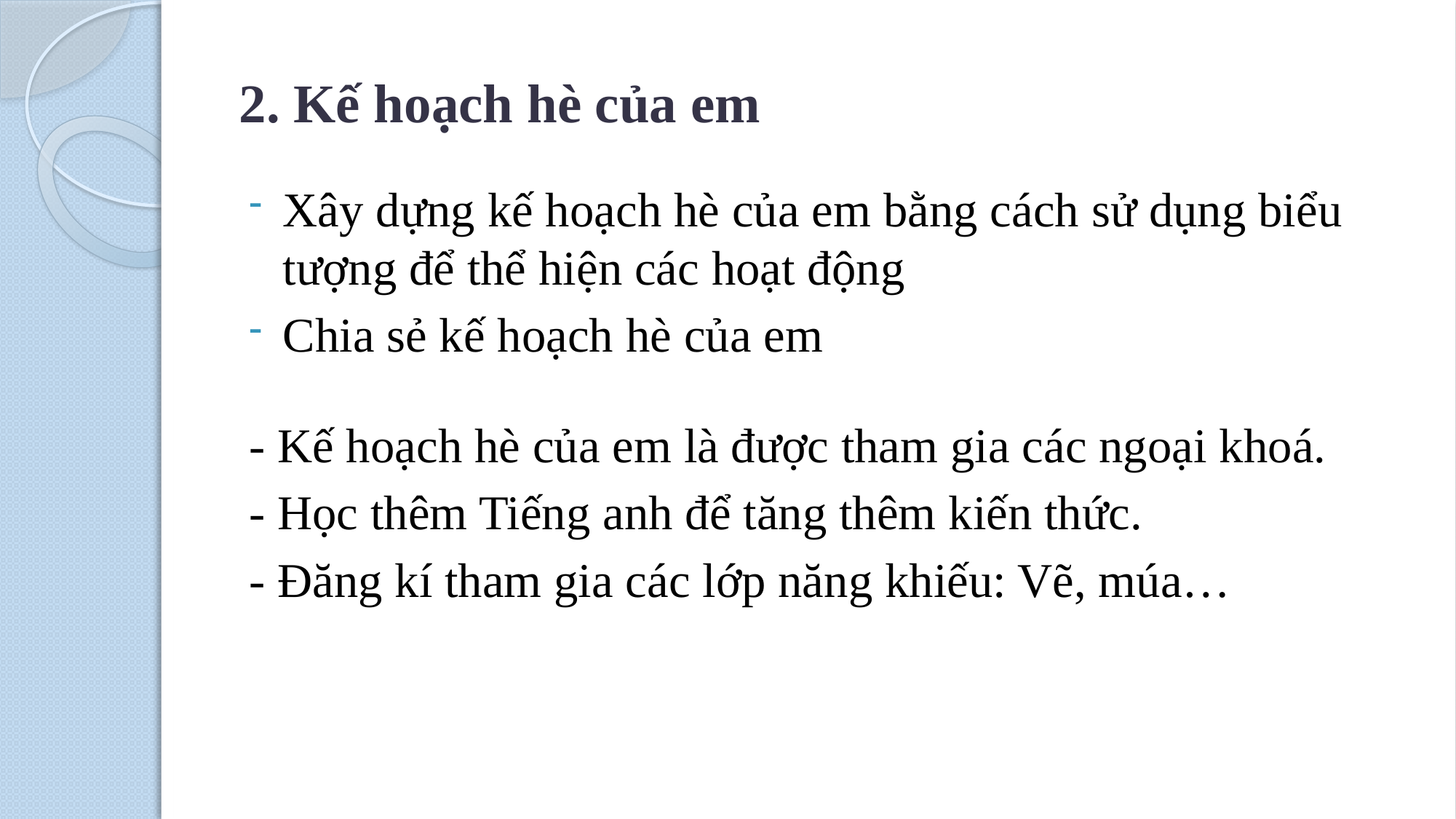

# 2. Kế hoạch hè của em
Xây dựng kế hoạch hè của em bằng cách sử dụng biểu tượng để thể hiện các hoạt động
Chia sẻ kế hoạch hè của em
- Kế hoạch hè của em là được tham gia các ngoại khoá.
- Học thêm Tiếng anh để tăng thêm kiến thức.
- Đăng kí tham gia các lớp năng khiếu: Vẽ, múa…